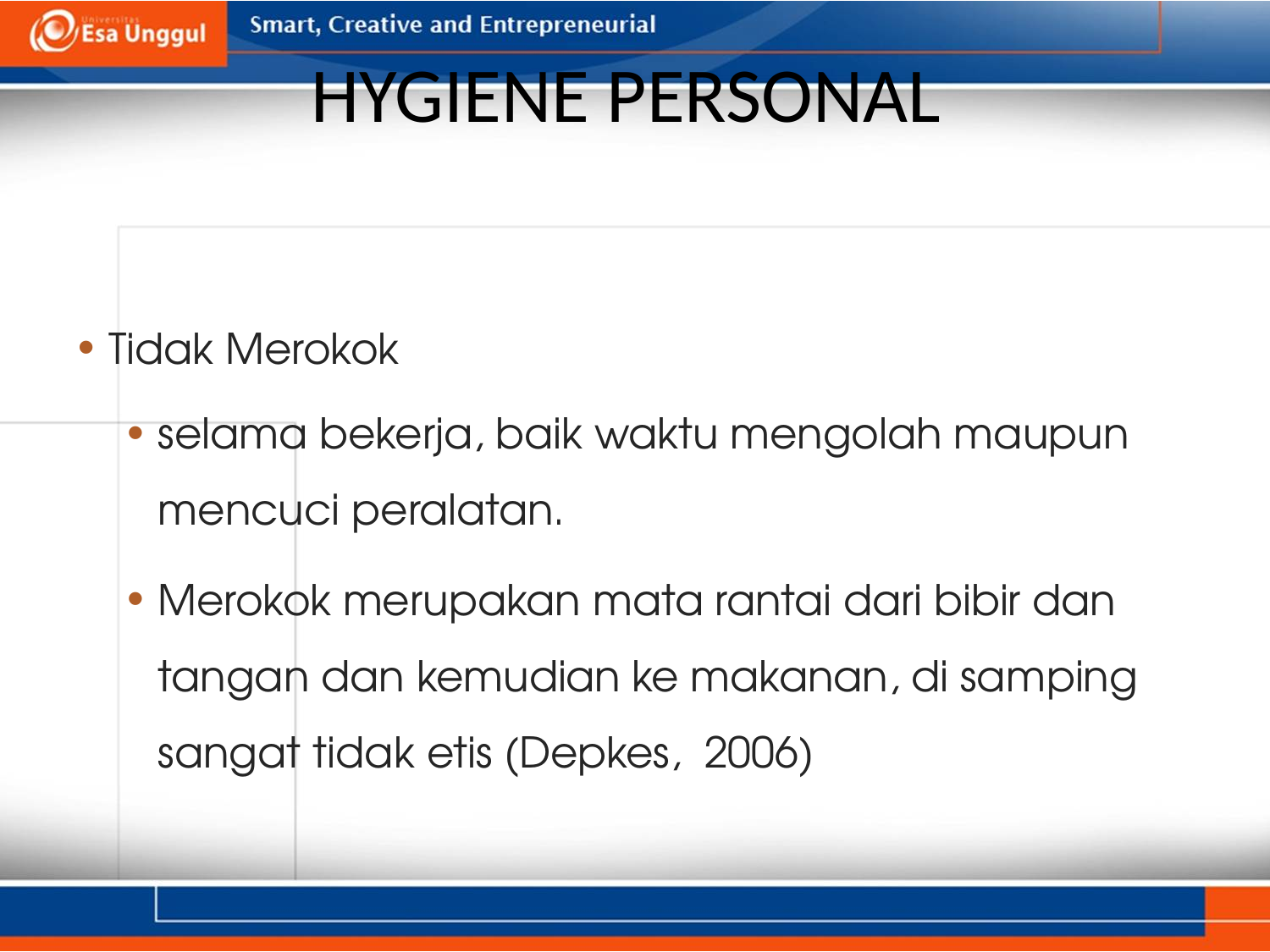

# HYGIENE PERSONAL
Tidak Merokok
selama bekerja, baik waktu mengolah maupun mencuci peralatan.
Merokok merupakan mata rantai dari bibir dan tangan dan kemudian ke makanan, di samping sangat tidak etis (Depkes,  2006)